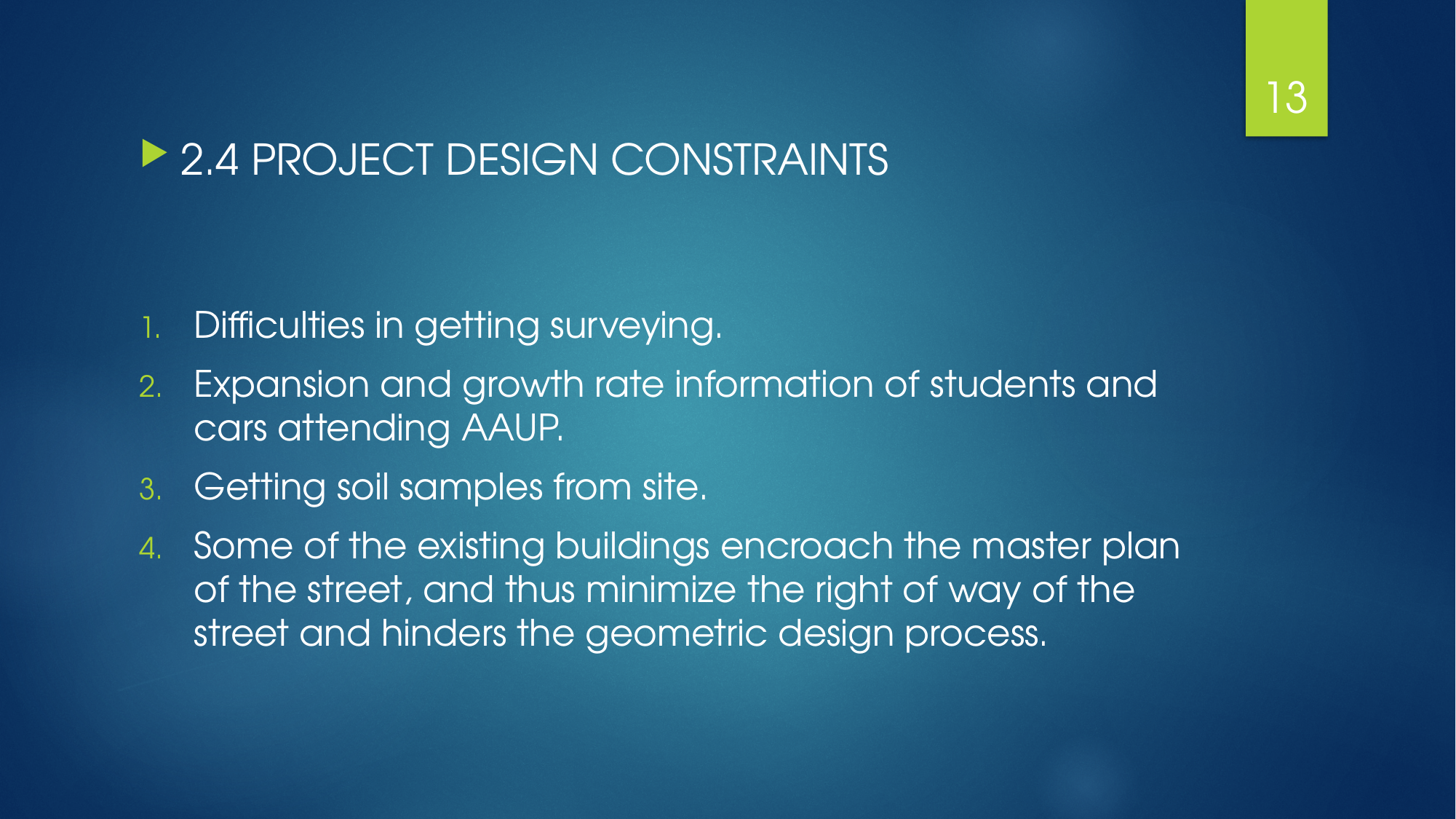

13
2.4 PROJECT DESIGN CONSTRAINTS

Difficulties in getting surveying.
Expansion and growth rate information of students and cars attending AAUP.
Getting soil samples from site.
Some of the existing buildings encroach the master plan of the street, and thus minimize the right of way of the street and hinders the geometric design process.